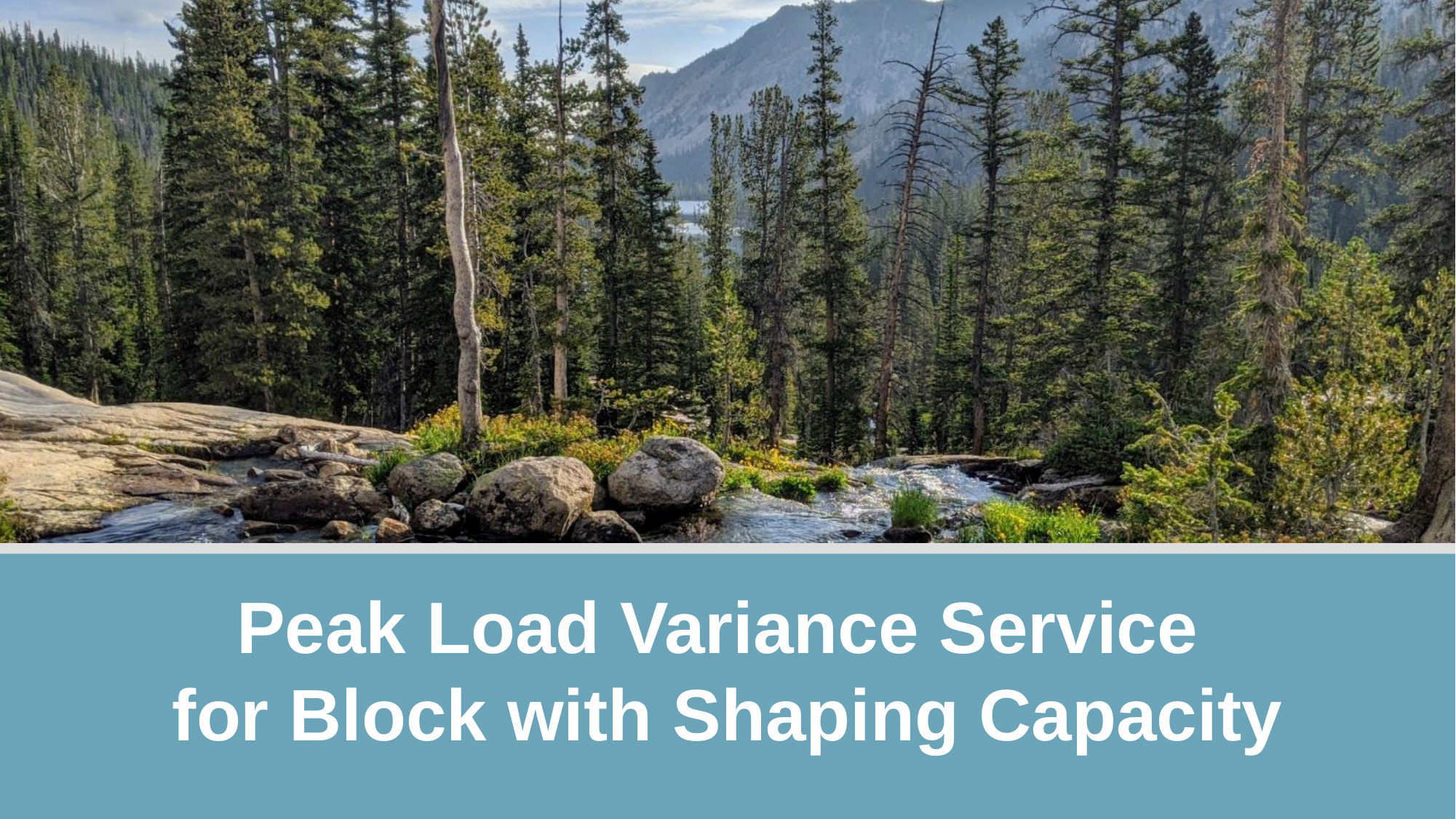

# Peak Load Variance Service for Block with Shaping Capacity